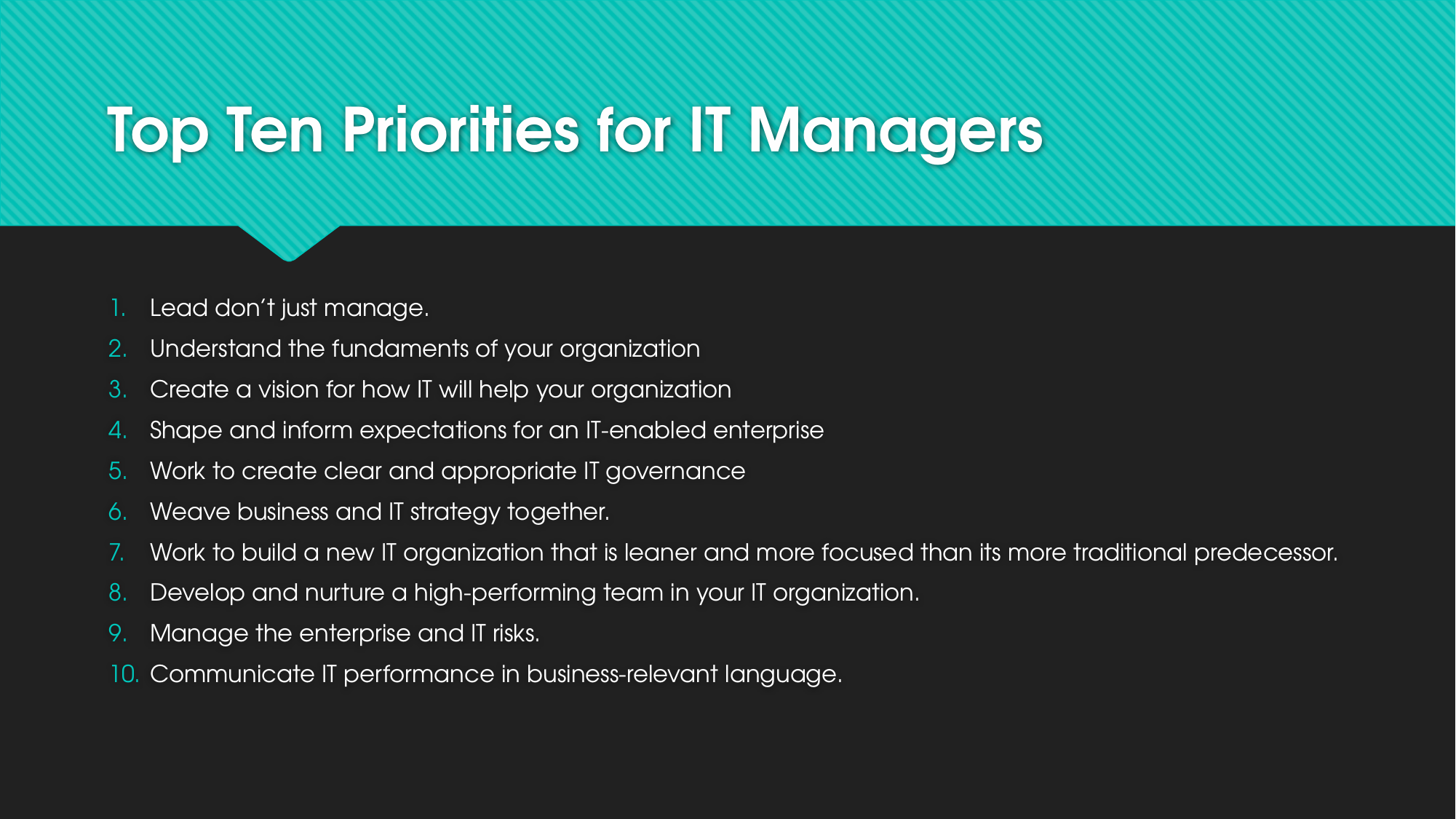

# Top Ten Priorities for IT Managers
Lead don’t just manage.
Understand the fundaments of your organization
Create a vision for how IT will help your organization
Shape and inform expectations for an IT-enabled enterprise
Work to create clear and appropriate IT governance
Weave business and IT strategy together.
Work to build a new IT organization that is leaner and more focused than its more traditional predecessor.
Develop and nurture a high-performing team in your IT organization.
Manage the enterprise and IT risks.
Communicate IT performance in business-relevant language.